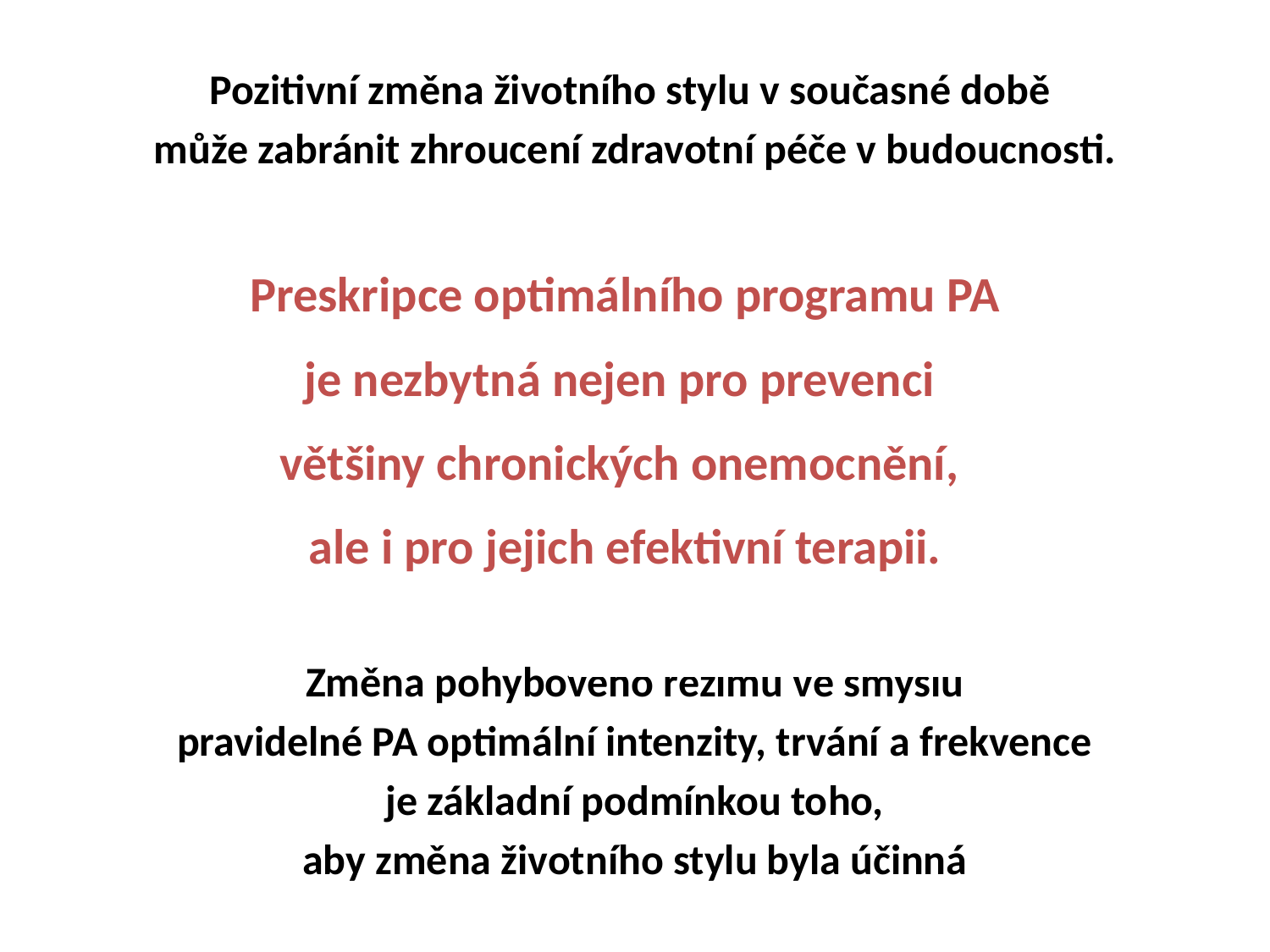

Pozitivní změna životního stylu v současné době
může zabránit zhroucení zdravotní péče v budoucnosti.

Změna pohybového režimu ve smyslu
pravidelné PA optimální intenzity, trvání a frekvence
je základní podmínkou toho,
aby změna životního stylu byla účinná

Preskripce optimálního programu PA
je nezbytná nejen pro prevenci
většiny chronických onemocnění,
ale i pro jejich efektivní terapii.